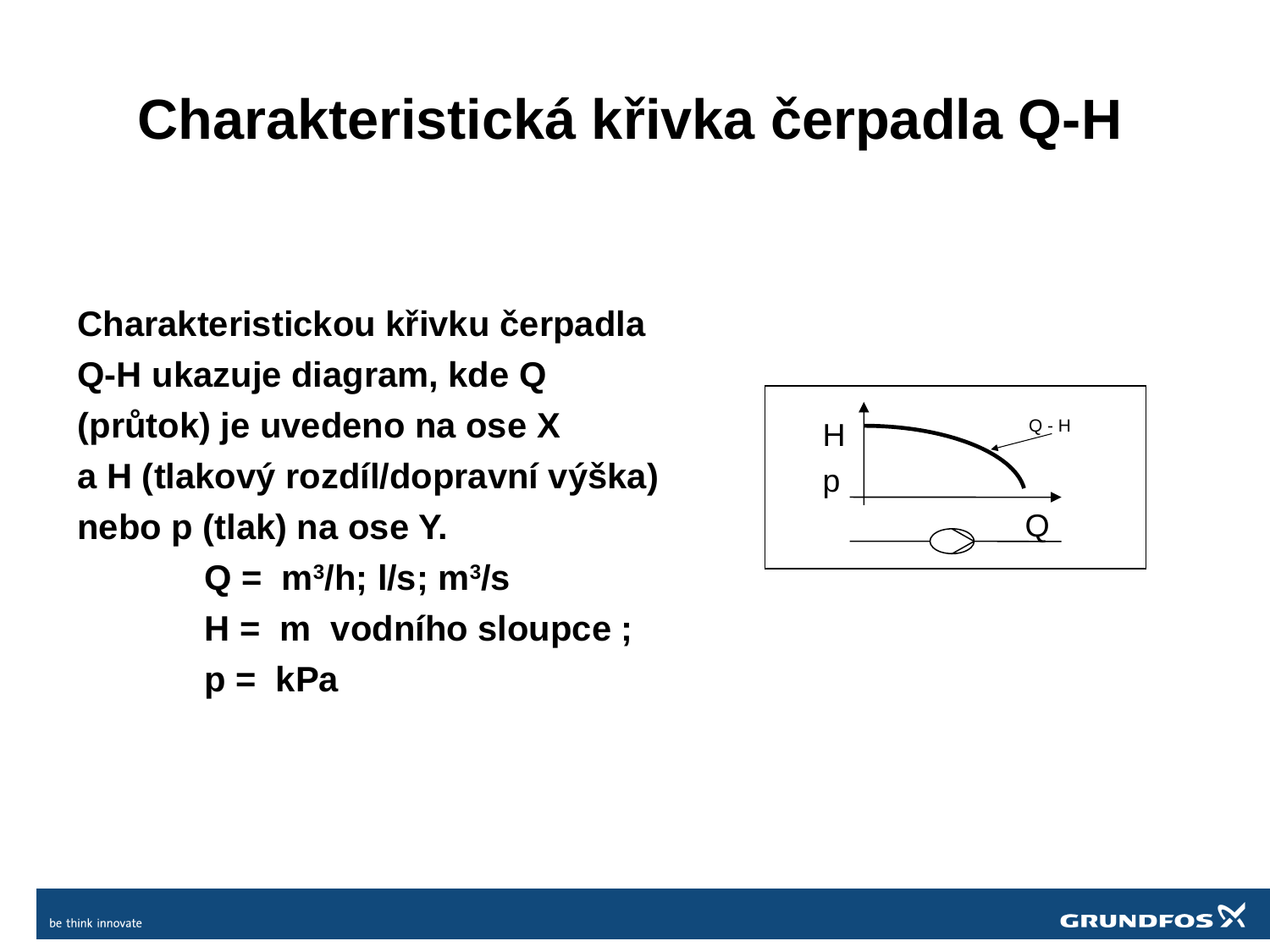

Charakteristická křivka čerpadla Q-H
Charakteristickou křivku čerpadla Q-H ukazuje diagram, kde Q (průtok) je uvedeno na ose X
a H (tlakový rozdíl/dopravní výška) nebo p (tlak) na ose Y.
	Q =  m3/h; l/s; m3/s
	H =  m  vodního sloupce ;
	p =  kPa

H
p

Q - H

Q